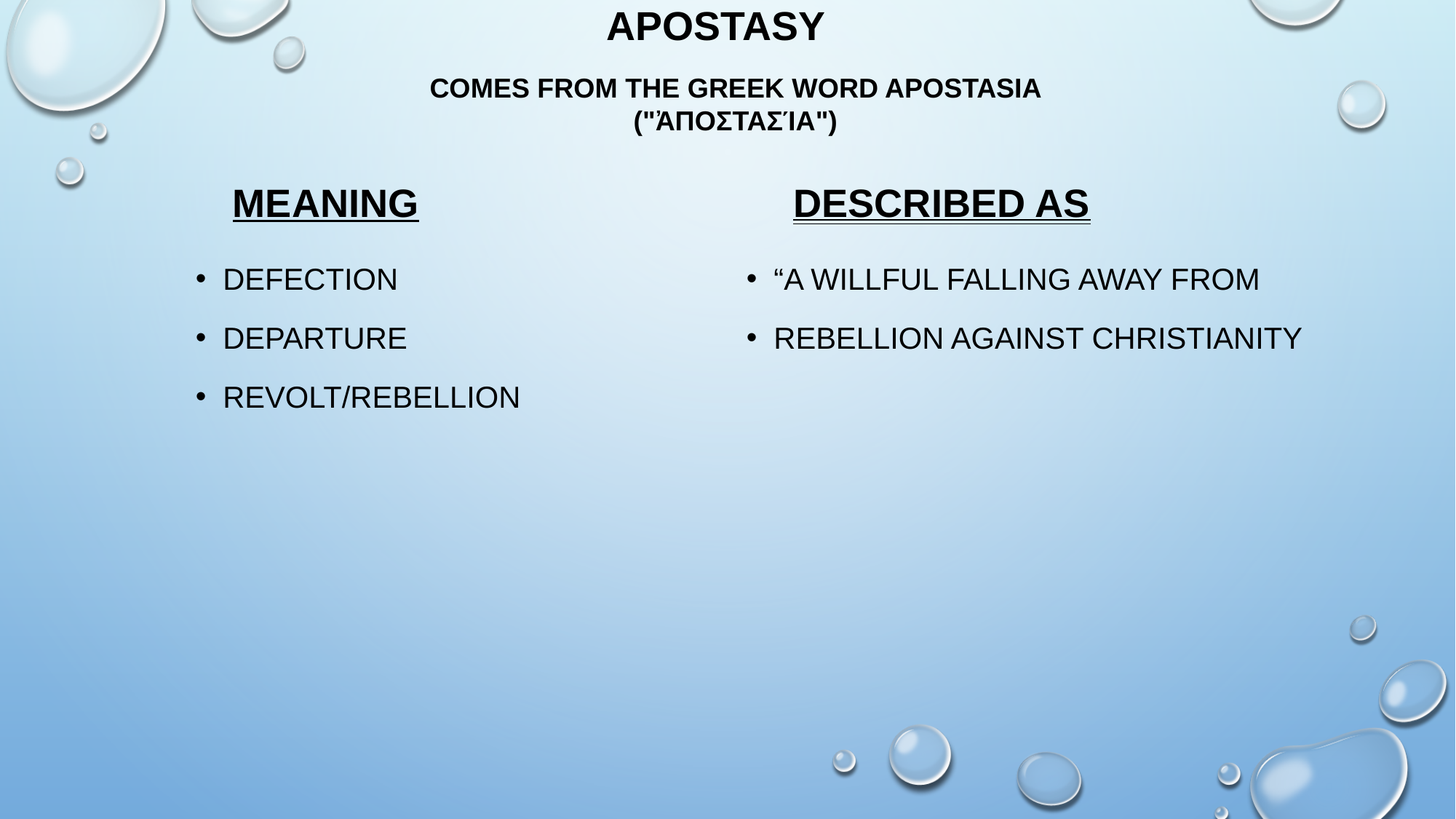

# Apostasy
comes from the Greek word apostasia ("ἀποστασία")
Described as
meaniNg
Defection
Departure
Revolt/rebellion
“a willful falling away from
Rebellion against Christianity